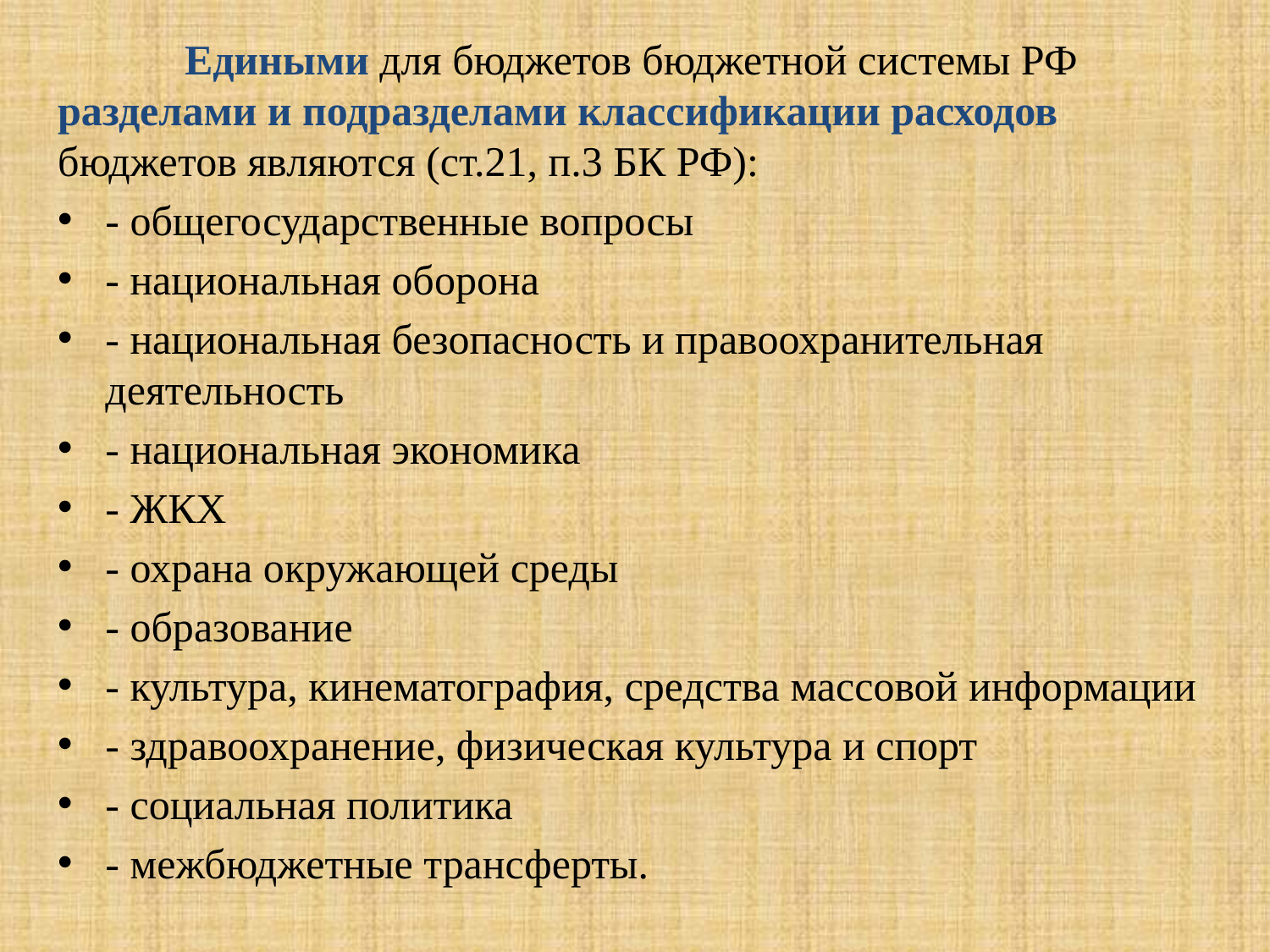

Едиными для бюджетов бюджетной системы РФ разделами и подразделами классификации расходов бюджетов являются (ст.21, п.3 БК РФ):
- общегосударственные вопросы
- национальная оборона
- национальная безопасность и правоохранительная деятельность
- национальная экономика
- ЖКХ
- охрана окружающей среды
- образование
- культура, кинематография, средства массовой информации
- здравоохранение, физическая культура и спорт
- социальная политика
- межбюджетные трансферты.

# .